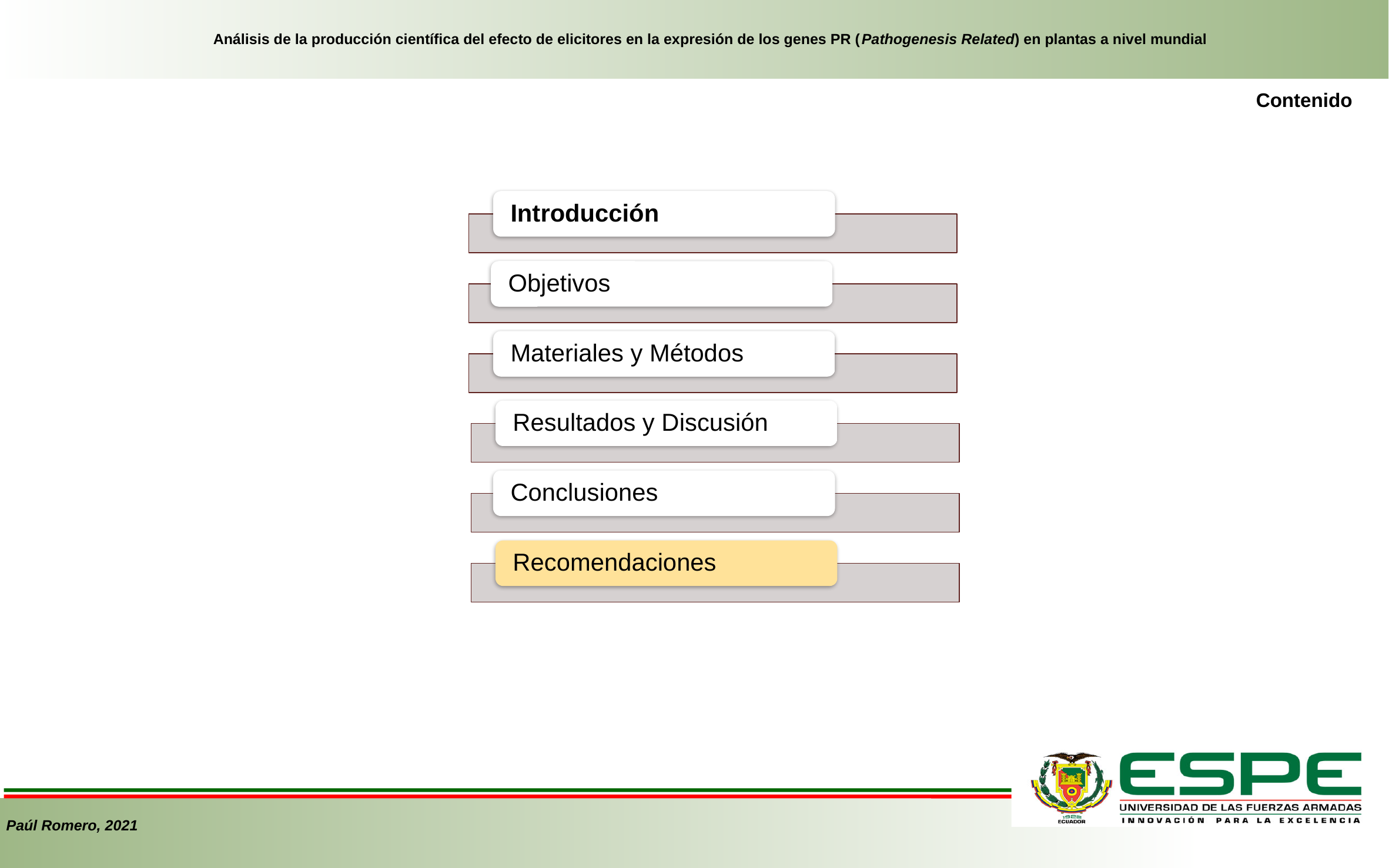

Análisis de la producción científica del efecto de elicitores en la expresión de los genes PR (Pathogenesis Related) en plantas a nivel mundial

Contenido
Introducción
Objetivos
Materiales y Métodos
Resultados y Discusión
Conclusiones
Recomendaciones
Paúl Romero, 2021